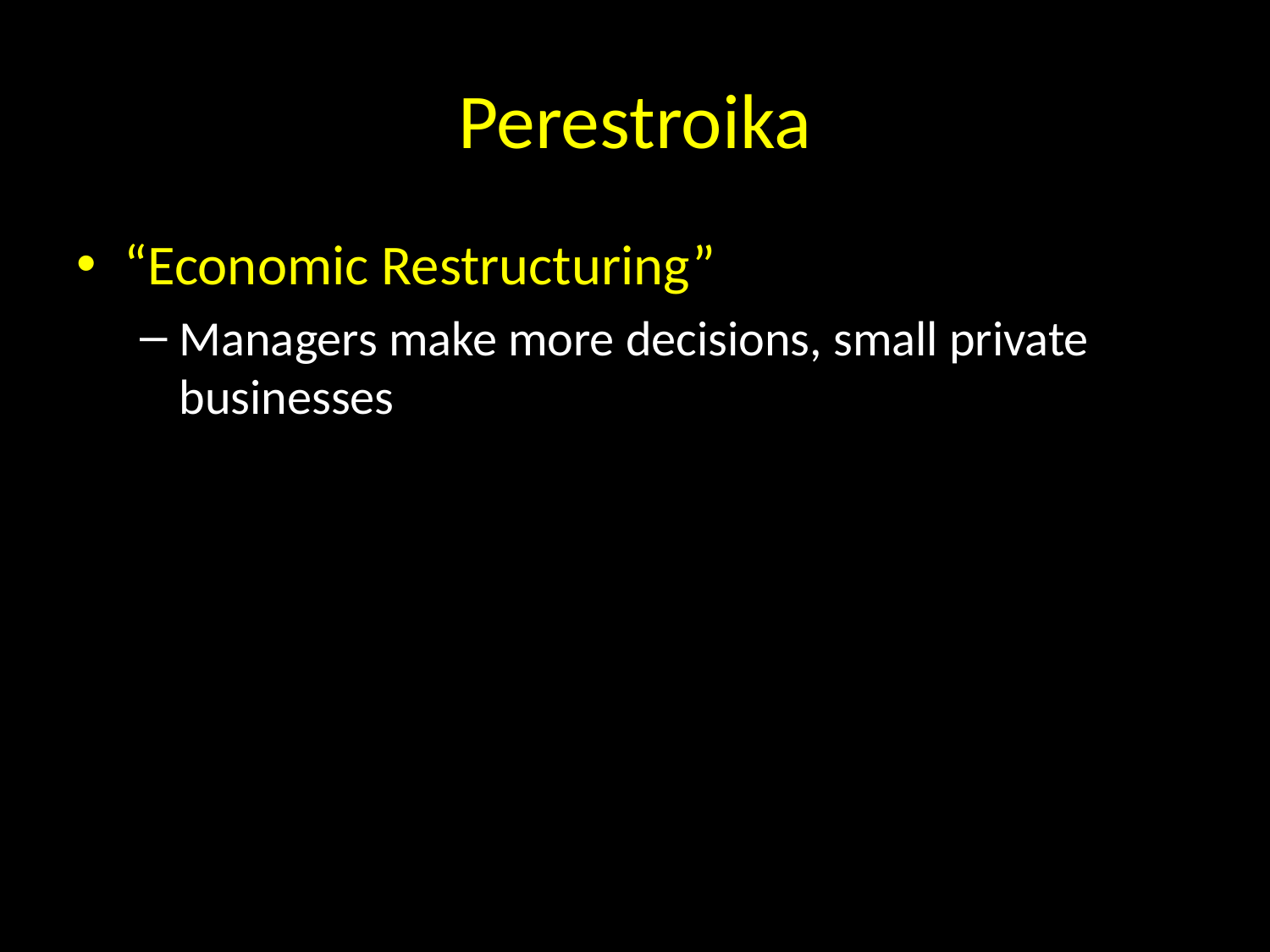

# Perestroika
“Economic Restructuring”
Managers make more decisions, small private businesses